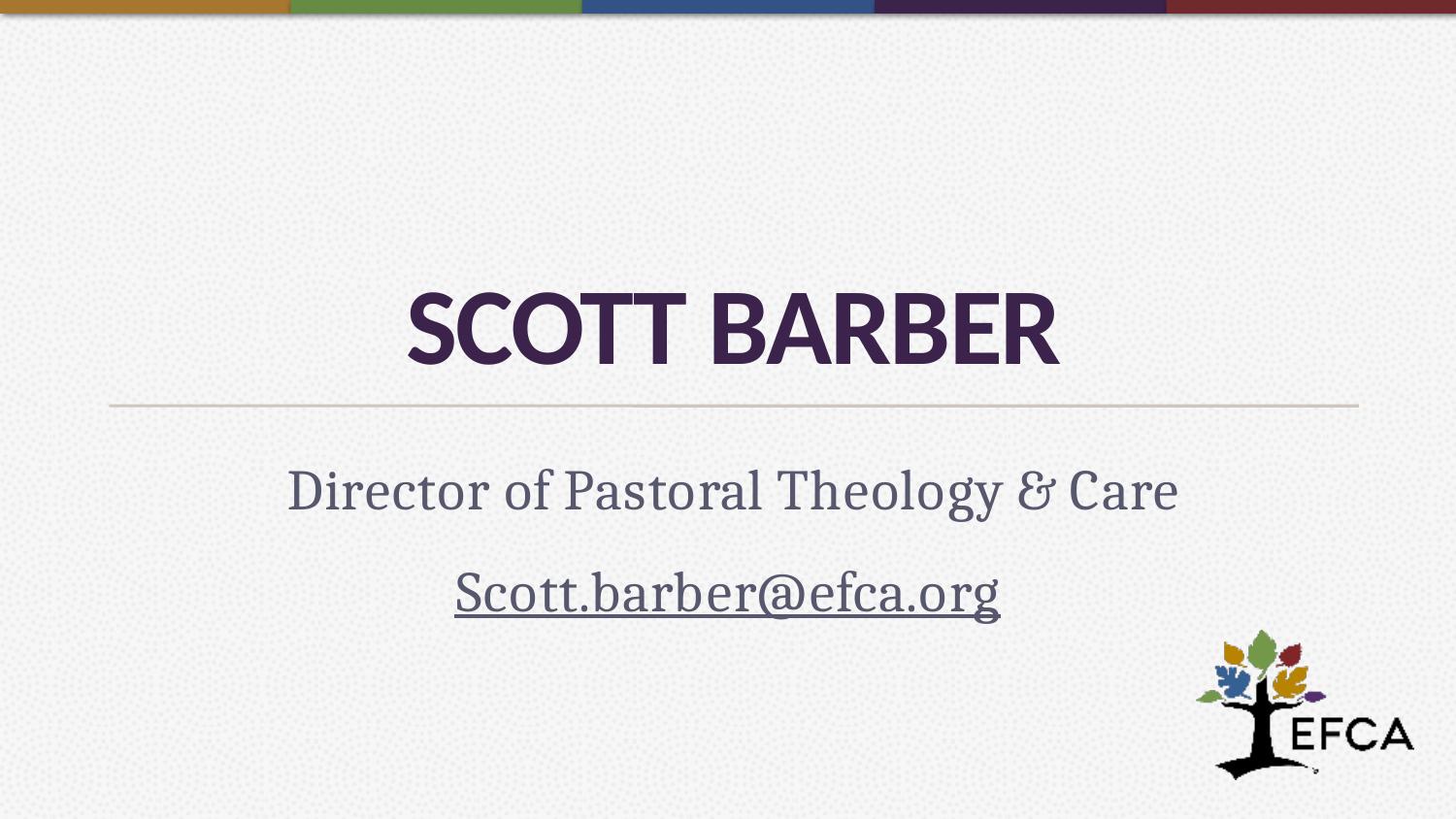

# Scott Barber
Director of Pastoral Theology & Care
Scott.barber@efca.org